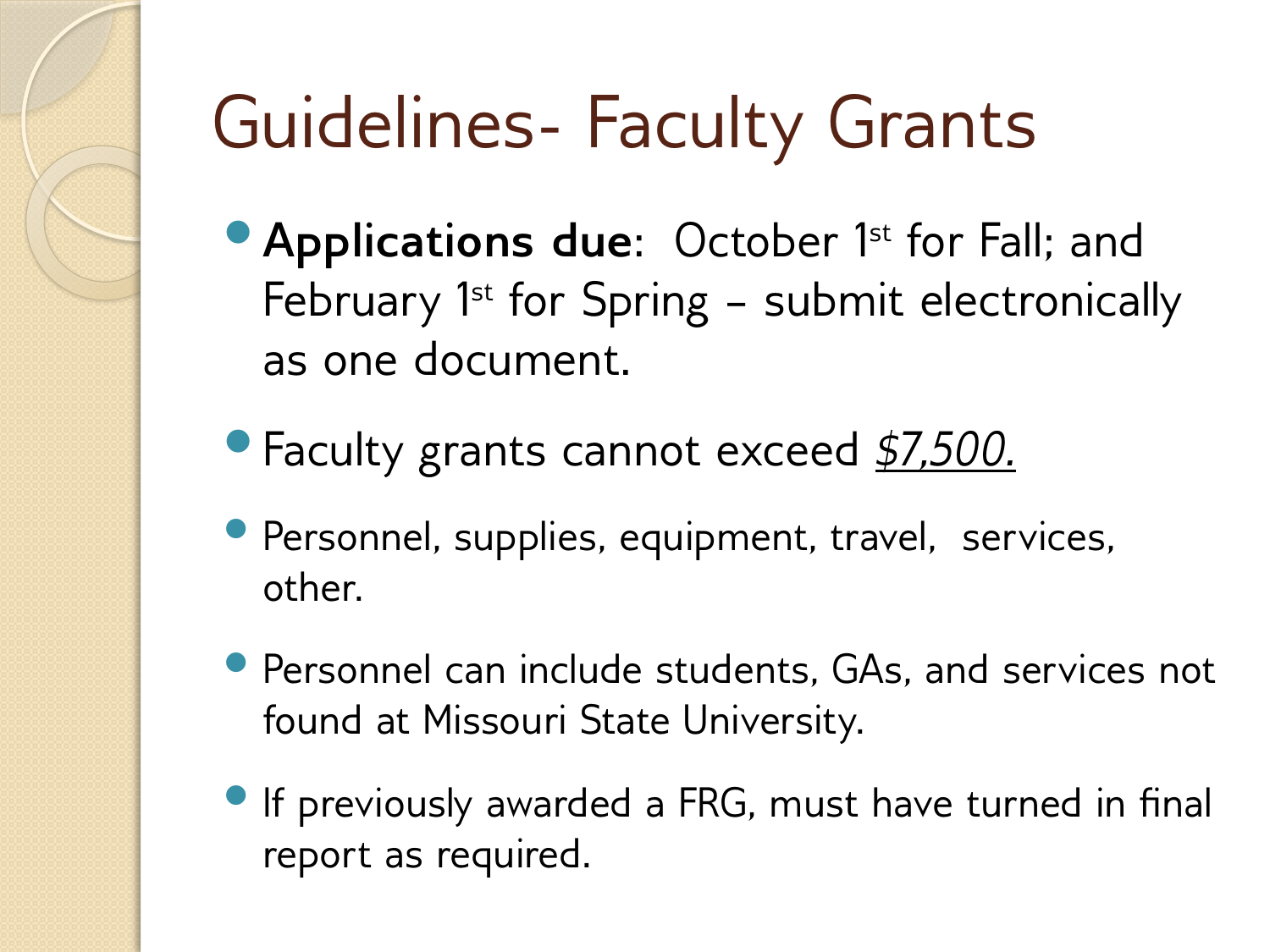

# Guidelines- Faculty Grants
Applications due:  October 1st for Fall; and February 1st for Spring – submit electronically as one document.
Faculty grants cannot exceed $7,500.
Personnel, supplies, equipment, travel,  services, other.
Personnel can include students, GAs, and services not found at Missouri State University.
If previously awarded a FRG, must have turned in final report as required.